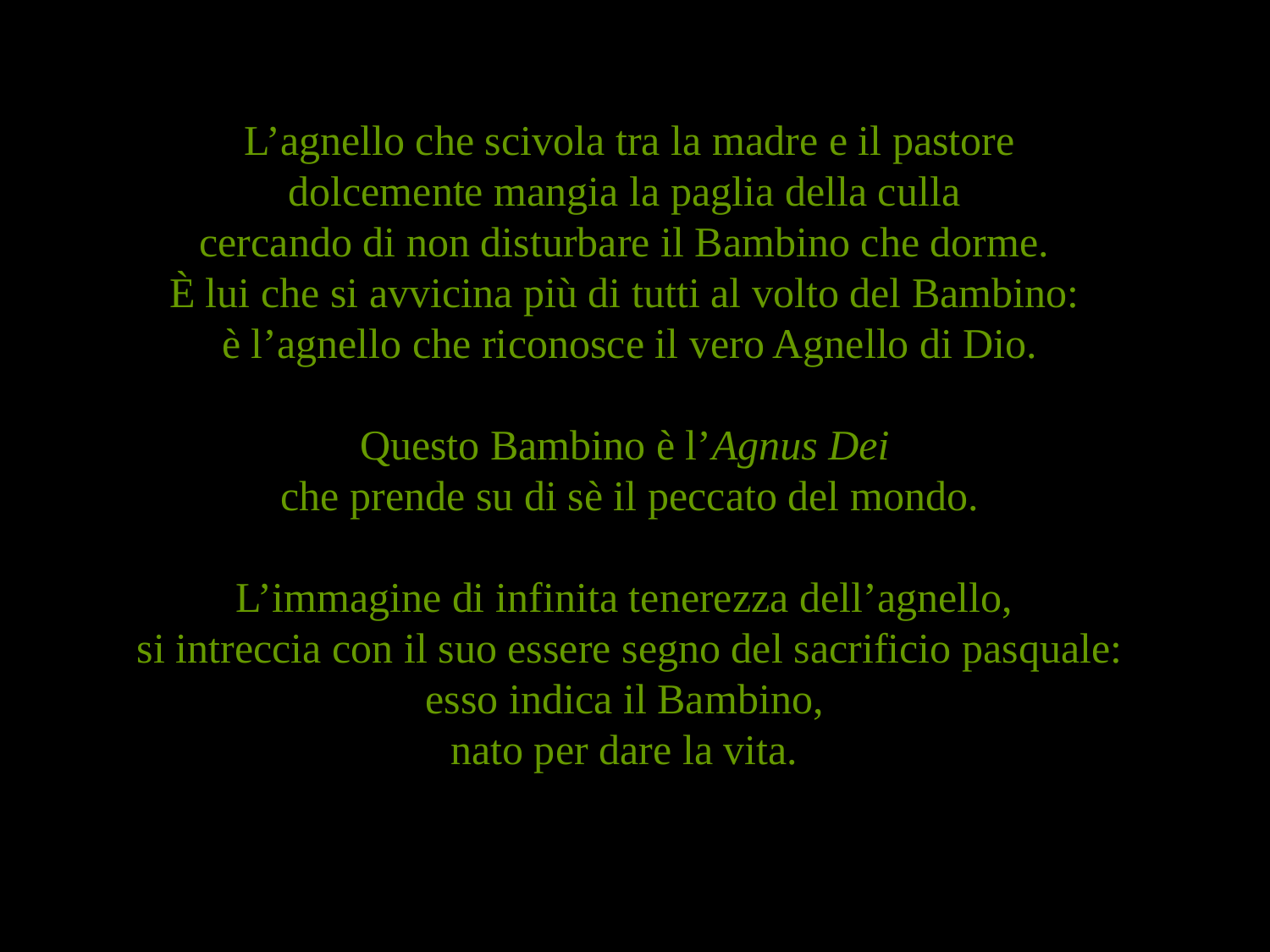

L’agnello che scivola tra la madre e il pastore
dolcemente mangia la paglia della culla
cercando di non disturbare il Bambino che dorme.
È lui che si avvicina più di tutti al volto del Bambino:
è l’agnello che riconosce il vero Agnello di Dio.

Questo Bambino è l’Agnus Dei
che prende su di sè il peccato del mondo.

L’immagine di infinita tenerezza dell’agnello,
si intreccia con il suo essere segno del sacrificio pasquale:
esso indica il Bambino,
nato per dare la vita.